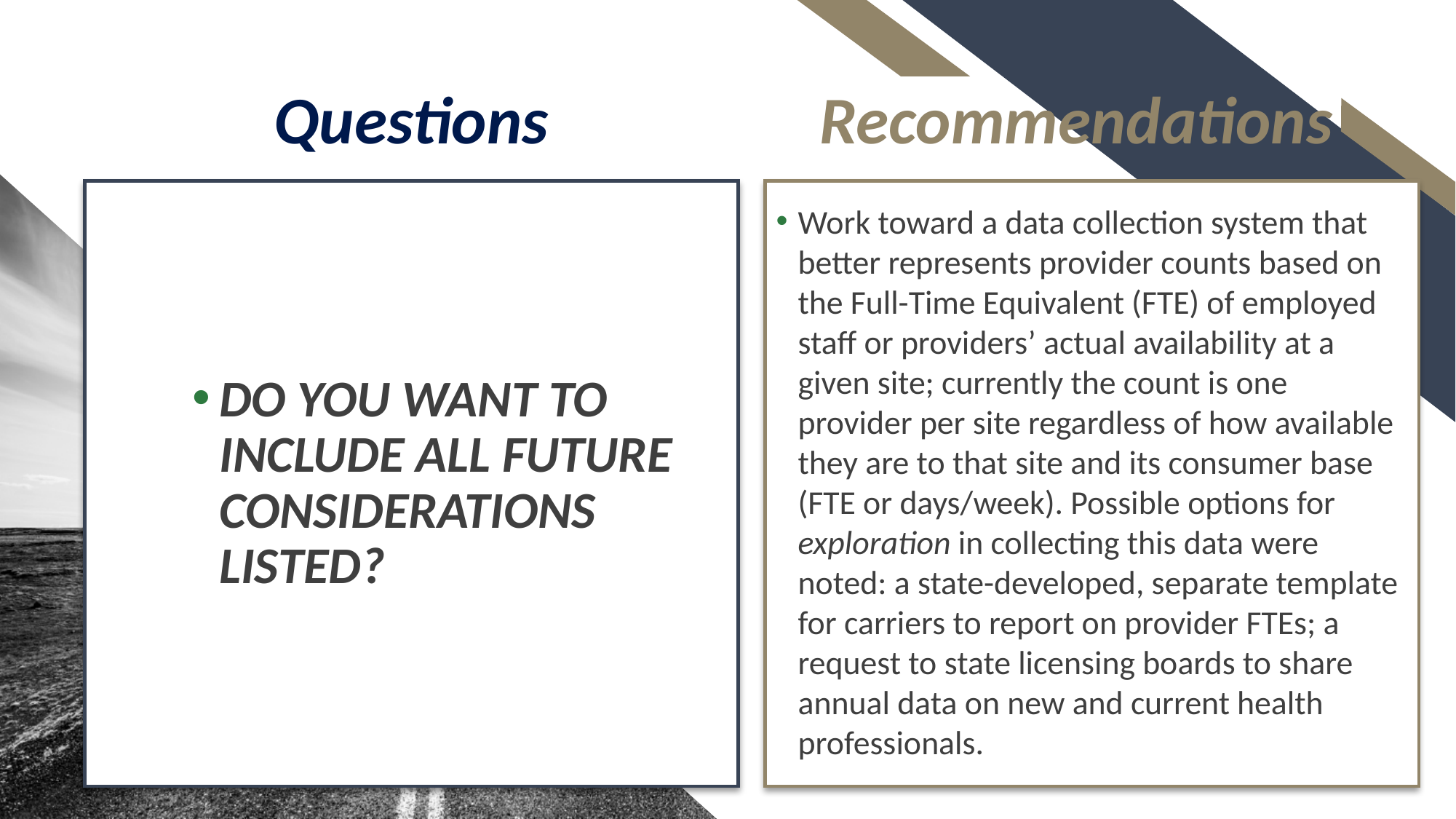

Questions
Recommendations
Do you want to include all Future considerations listed?
Work toward a data collection system that better represents provider counts based on the Full-Time Equivalent (FTE) of employed staff or providers’ actual availability at a given site; currently the count is one provider per site regardless of how available they are to that site and its consumer base (FTE or days/week). Possible options for exploration in collecting this data were noted: a state-developed, separate template for carriers to report on provider FTEs; a request to state licensing boards to share annual data on new and current health professionals.